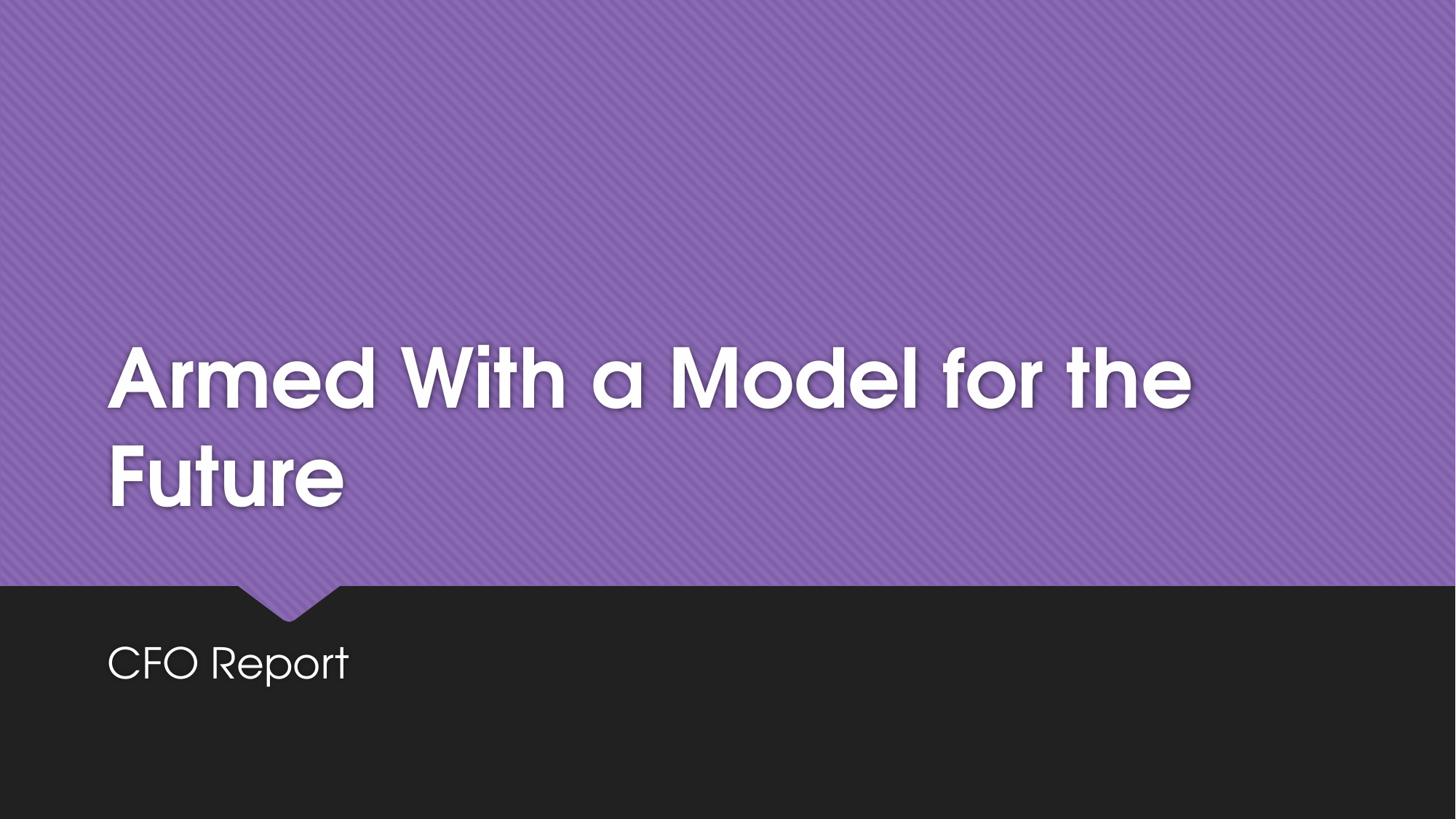

# Armed With a Model for the Future
CFO Report